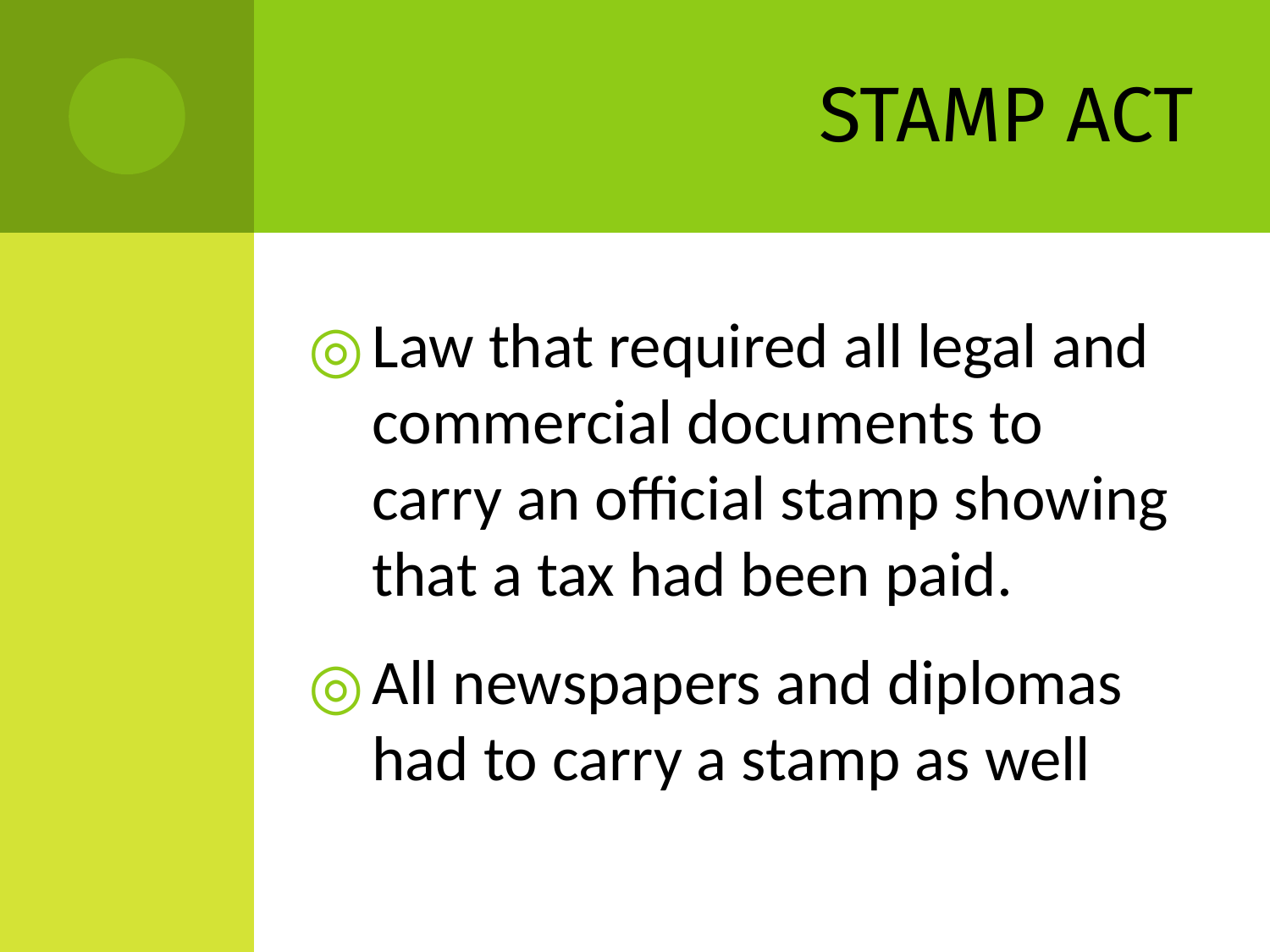

# Stamp Act
Law that required all legal and commercial documents to carry an official stamp showing that a tax had been paid.
All newspapers and diplomas had to carry a stamp as well